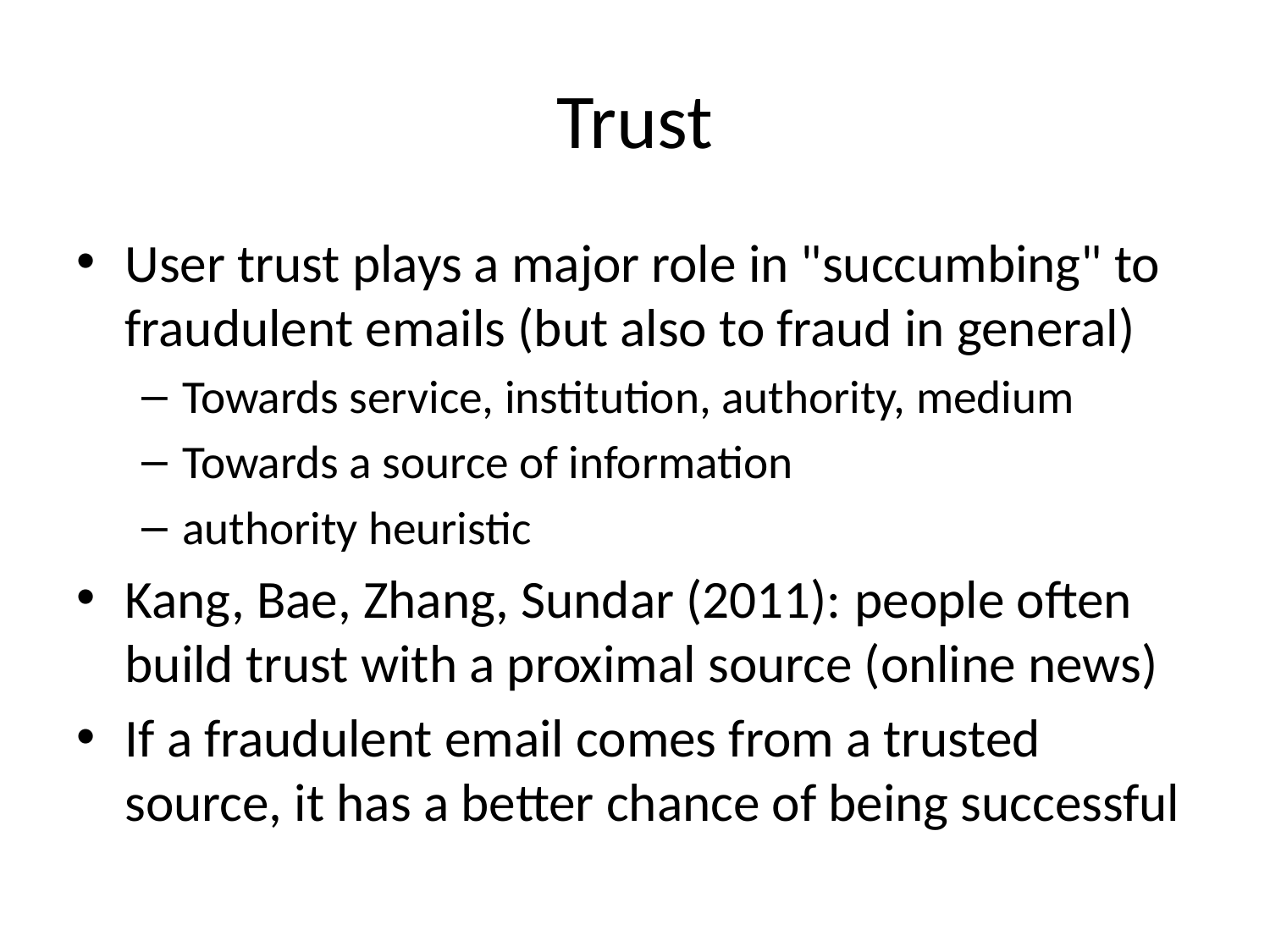

# Trust
User trust plays a major role in "succumbing" to fraudulent emails (but also to fraud in general)
Towards service, institution, authority, medium
Towards a source of information
authority heuristic
Kang, Bae, Zhang, Sundar (2011): people often build trust with a proximal source (online news)
If a fraudulent email comes from a trusted source, it has a better chance of being successful